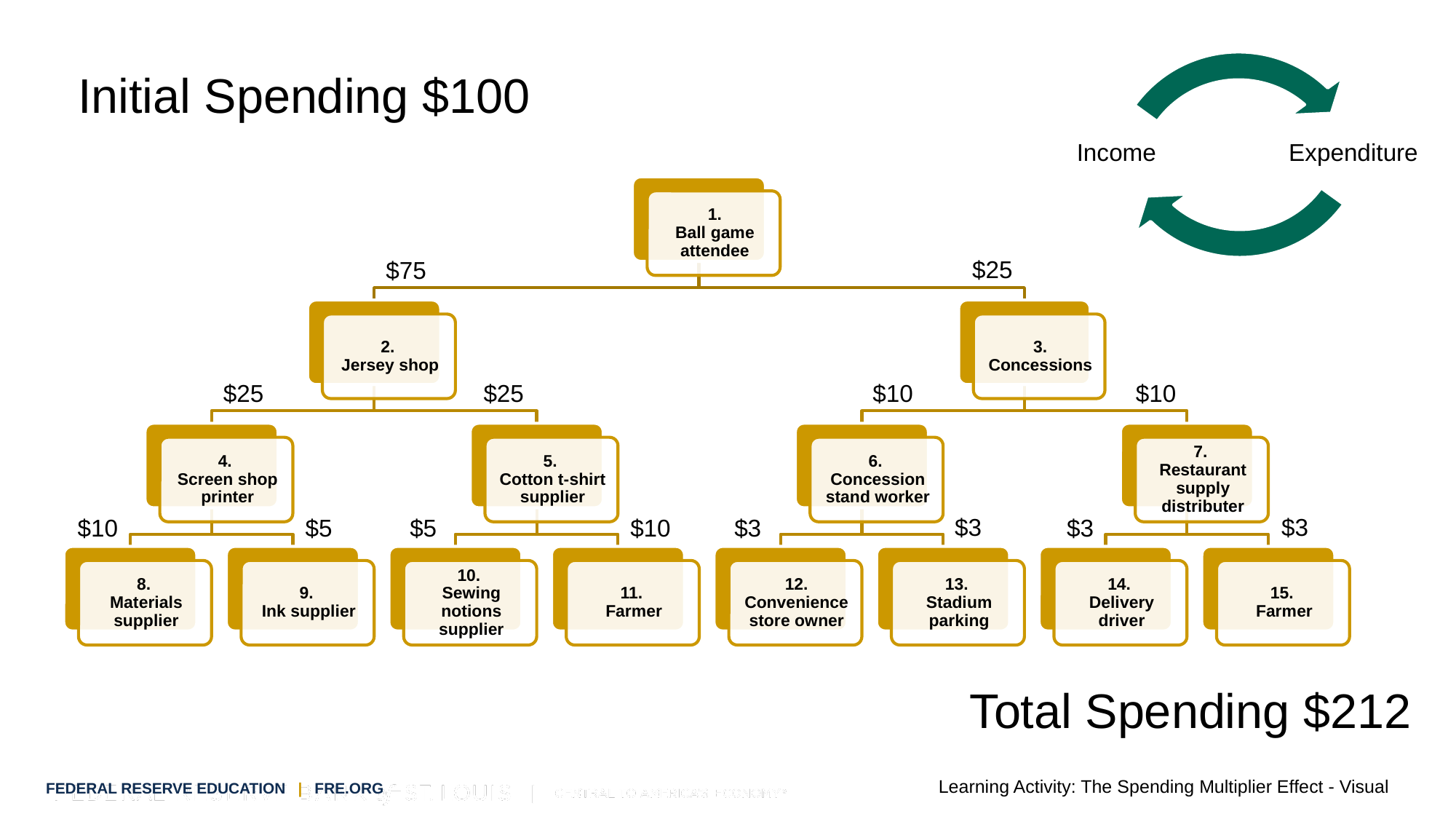

Expenditure
Income
Initial Spending $100
1.
Ball game attendee
2.
Jersey shop
4.
Screen shop printer
8.
Materials supplier
9.
Ink supplier
5.
Cotton t-shirt supplier
10.
Sewing notions supplier
11.
Farmer
3.
Concessions
6.
Concession stand worker
12.
Convenience store owner
13.
Stadium parking
7.
Restaurant supply distributer
14.
Delivery driver
15.
Farmer
$25
$75
$10
$25
$10
$25
$3
$3
$3
$10
$5
$5
$10
$3
Total Spending $212
Learning Activity: The Spending Multiplier Effect - Visual